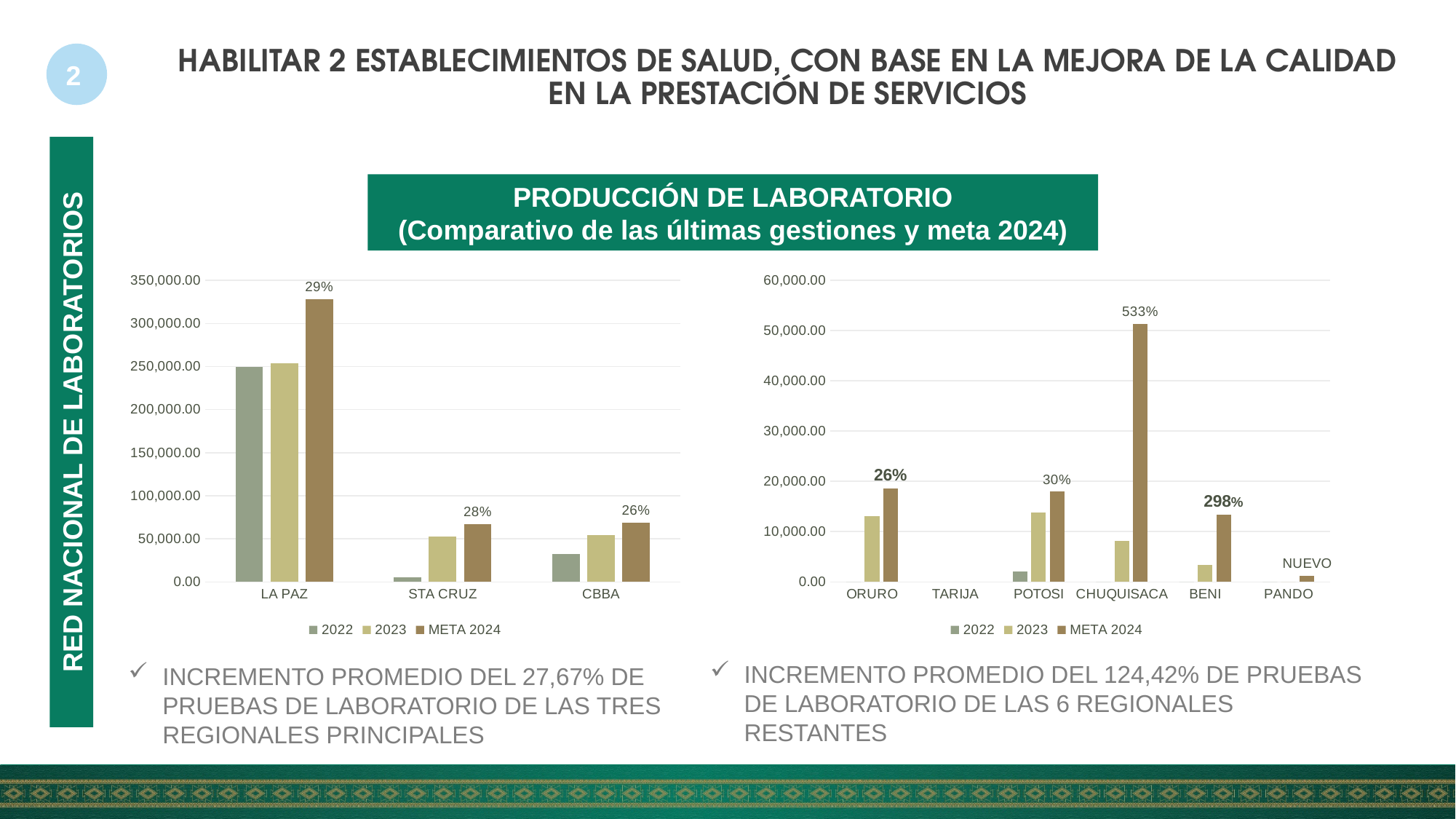

HABILITAR 2 ESTABLECIMIENTOS DE SALUD, CON BASE EN LA MEJORA DE LA CALIDAD EN LA PRESTACIÓN DE SERVICIOS
2
PRODUCCIÓN DE LABORATORIO
(Comparativo de las últimas gestiones y meta 2024)

### Chart

| Category | 2022 | 2023 | META 2024 |
|---|---|---|---|
| LA PAZ | 249664.0 | 253666.0 | 328192.0 |
| STA CRUZ | 5515.0 | 52445.0 | 67132.0 |
| CBBA | 32727.0 | 54616.0 | 68968.0 |

### Chart

| Category | 2022 | 2023 | META 2024 |
|---|---|---|---|
| ORURO | 0.0 | 13104.0 | 18520.0 |
| TARIJA | None | None | None |
| POTOSI | 2097.0 | 13797.0 | 17944.0 |
| CHUQUISACA | 0.0 | 8119.0 | 51376.0 |
| BENI | 0.0 | 3354.0 | 13348.0 |
| PANDO | 0.0 | 0.0 | 1228.0 |
RED NACIONAL DE LABORATORIOS
INCREMENTO PROMEDIO DEL 124,42% DE PRUEBAS DE LABORATORIO DE LAS 6 REGIONALES RESTANTES
INCREMENTO PROMEDIO DEL 27,67% DE PRUEBAS DE LABORATORIO DE LAS TRES REGIONALES PRINCIPALES